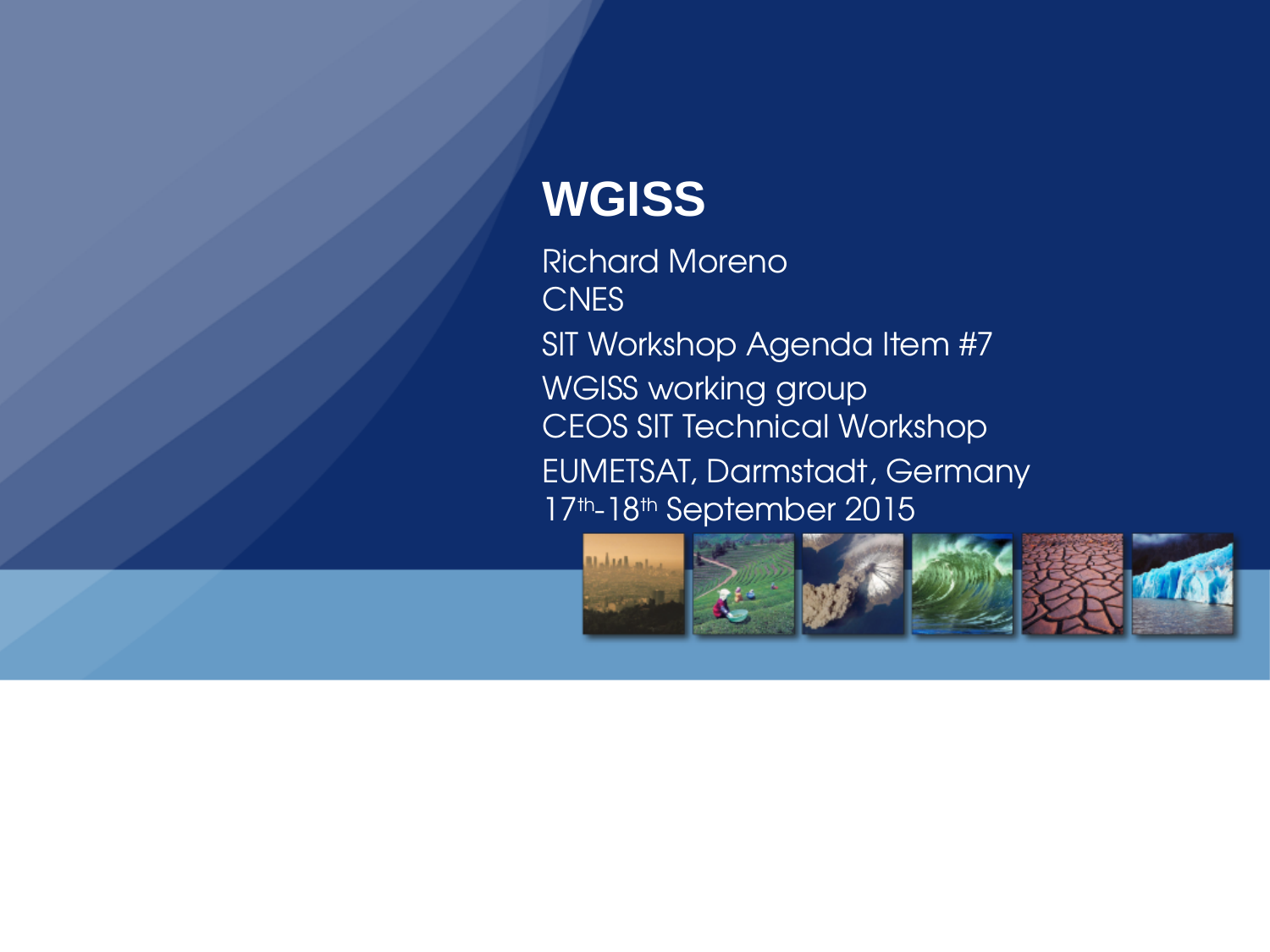

# WGISS
Richard Moreno
CNES
SIT Workshop Agenda Item #7
WGISS working group
CEOS SIT Technical Workshop
EUMETSAT, Darmstadt, Germany
17th-18th September 2015